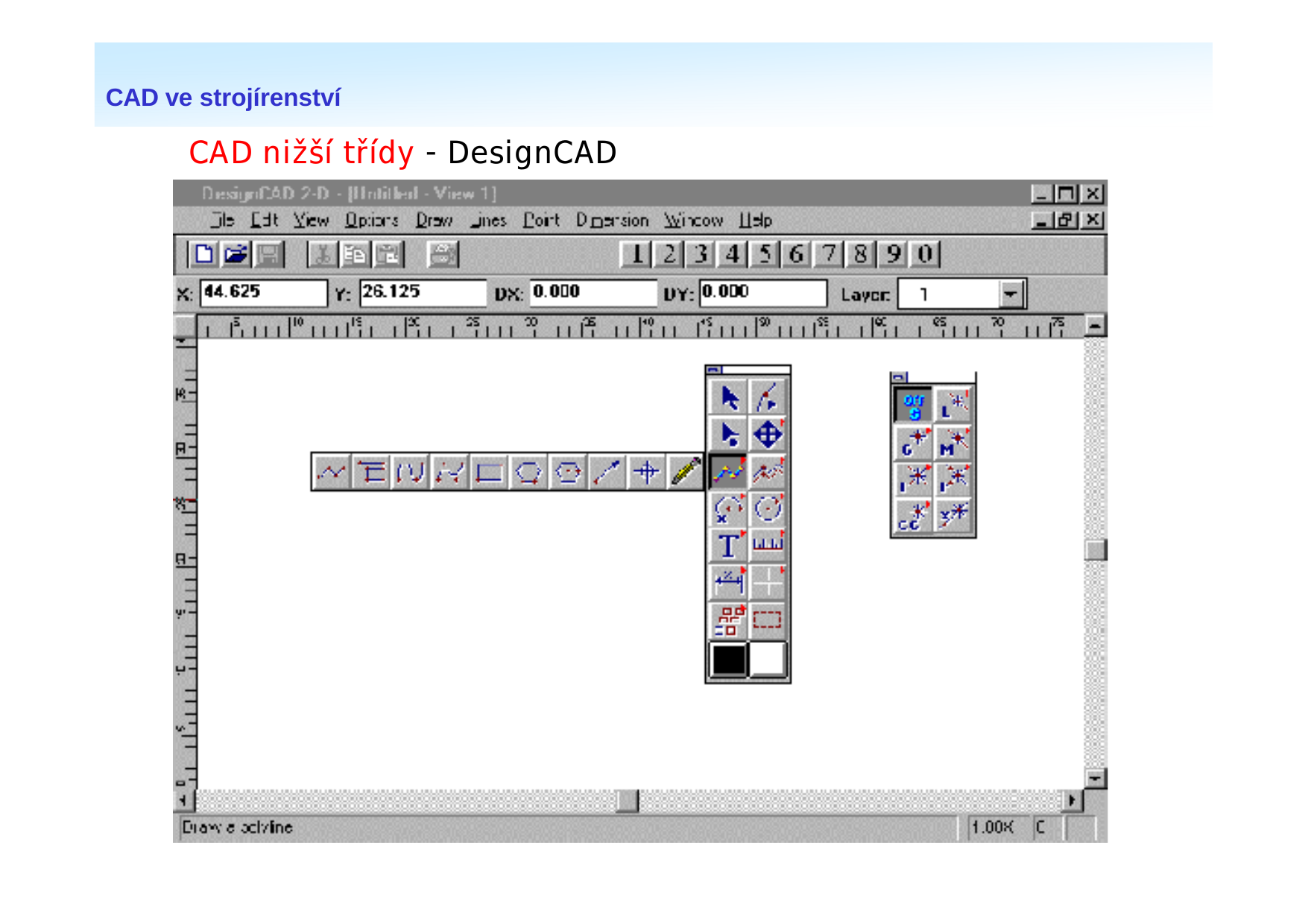

CAD ve strojírenství
# CAD nižší třídy - DesignCAD